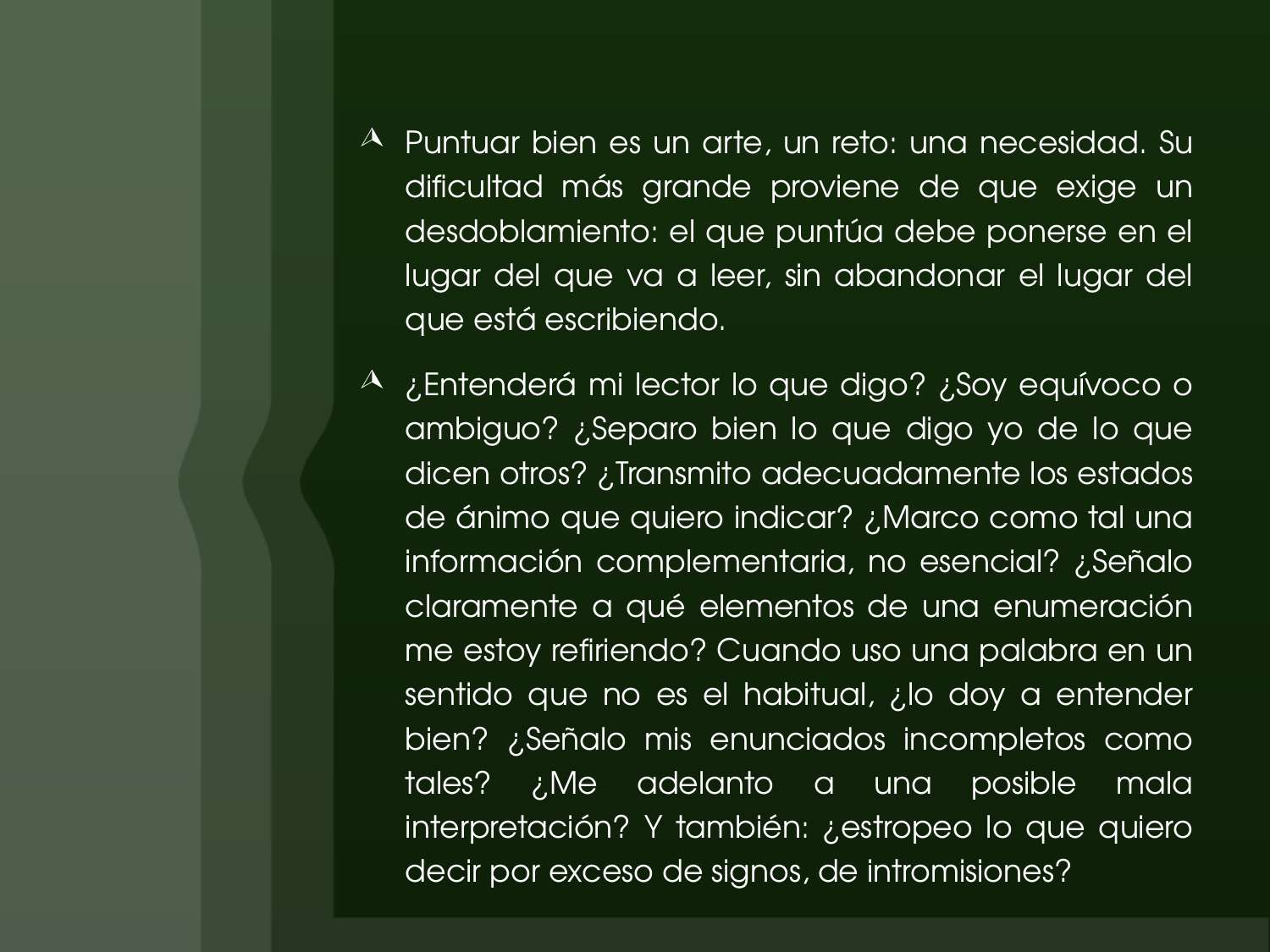

Puntuar bien es un arte, un reto: una necesidad. Su dificultad más grande proviene de que exige un desdoblamiento: el que puntúa debe ponerse en el lugar del que va a leer, sin abandonar el lugar del que está escribiendo.
¿Entenderá mi lector lo que digo? ¿Soy equívoco o ambiguo? ¿Separo bien lo que digo yo de lo que dicen otros? ¿Transmito adecuadamente los estados de ánimo que quiero indicar? ¿Marco como tal una información complementaria, no esencial? ¿Señalo claramente a qué elementos de una enumeración me estoy refiriendo? Cuando uso una palabra en un sentido que no es el habitual, ¿lo doy a entender bien? ¿Señalo mis enunciados incompletos como tales? ¿Me adelanto a una posible mala interpretación? Y también: ¿estropeo lo que quiero decir por exceso de signos, de intromisiones?